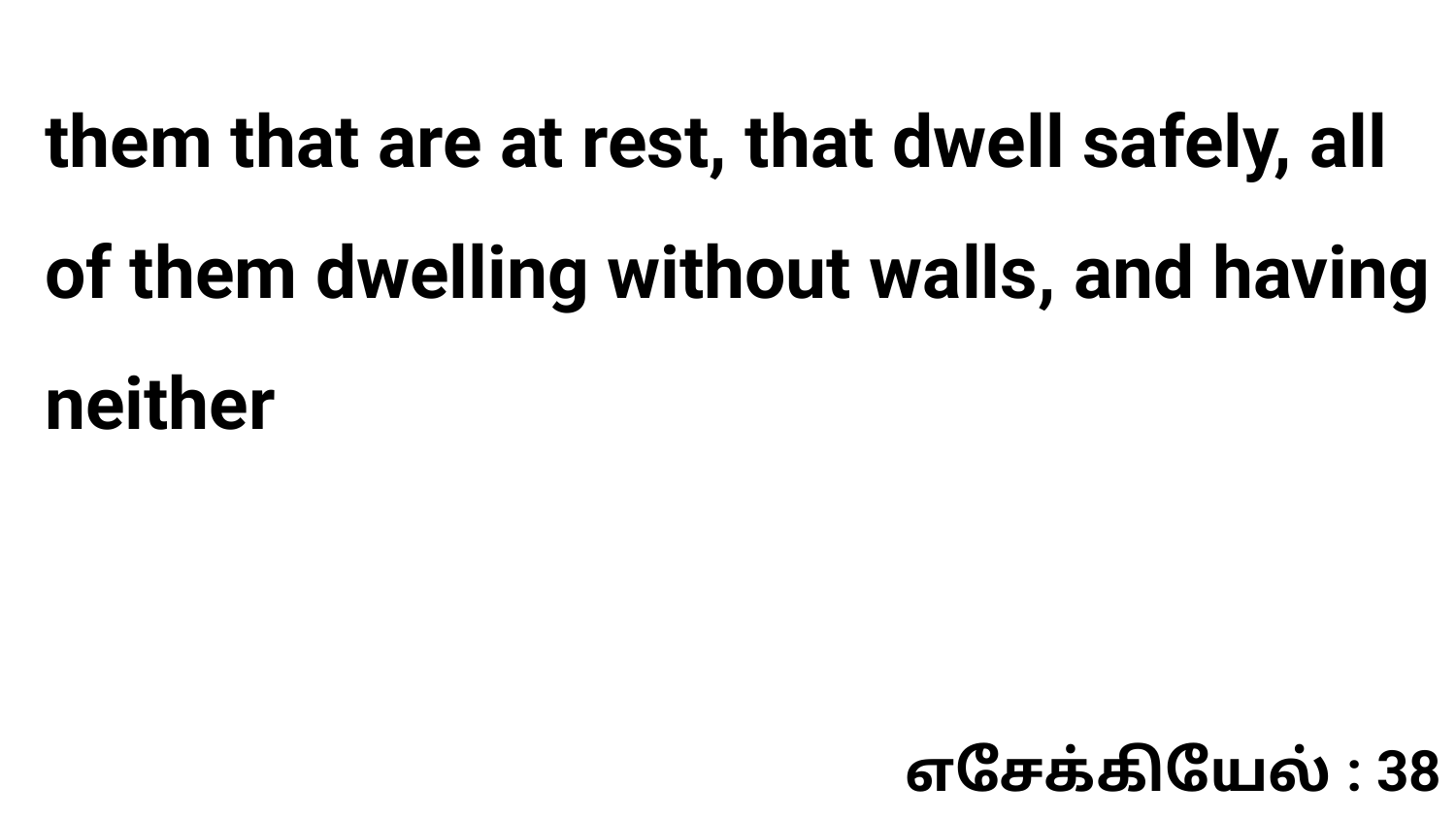

them that are at rest, that dwell safely, all of them dwelling without walls, and having neither
எசேக்கியேல் : 38